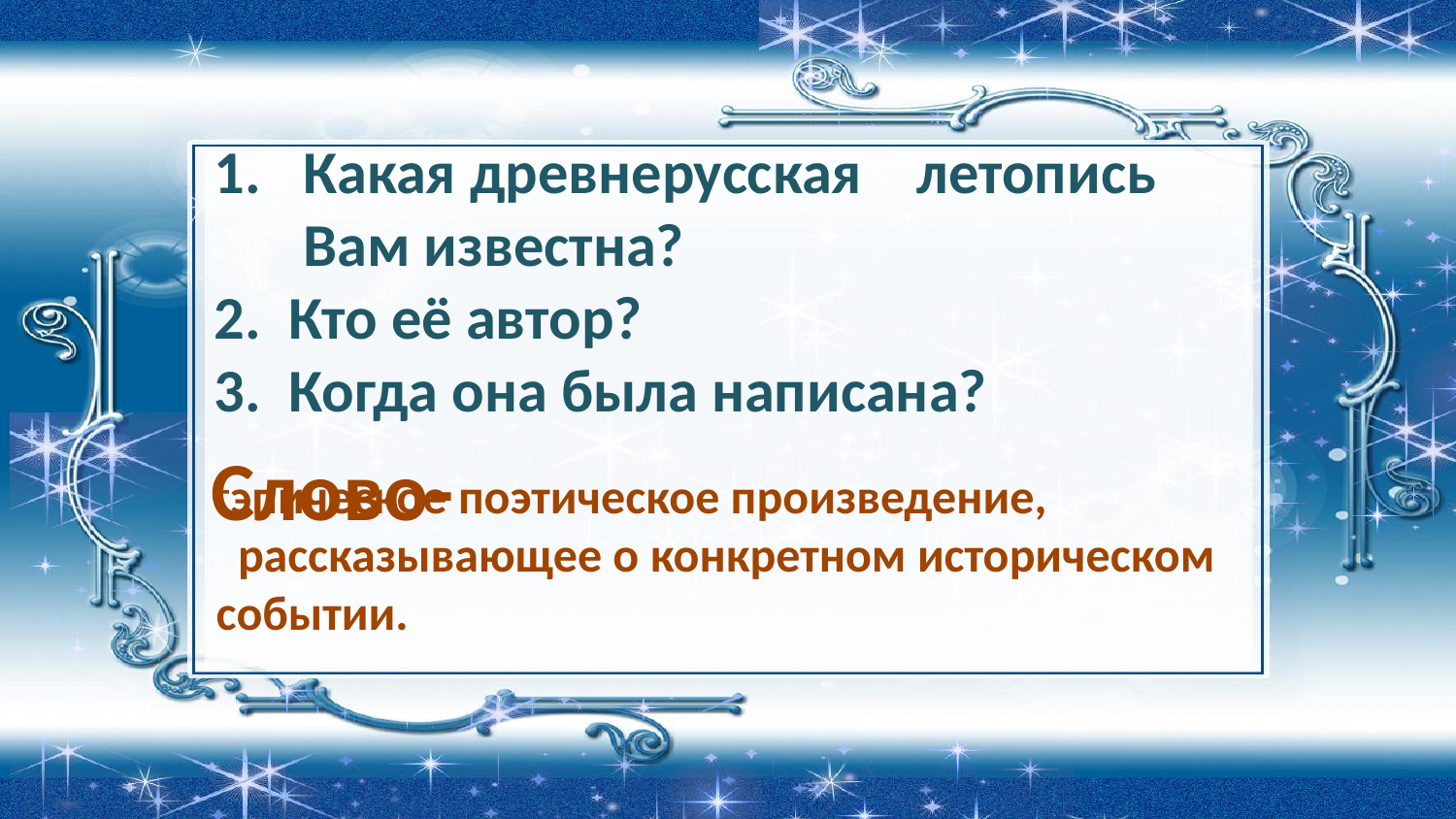

Какая древнерусская    летопись Вам известна?
2.  Кто её автор?
3.  Когда она была написана?
Слово-
эпическое поэтическое произведение,
  рассказывающее о конкретном историческом событии.